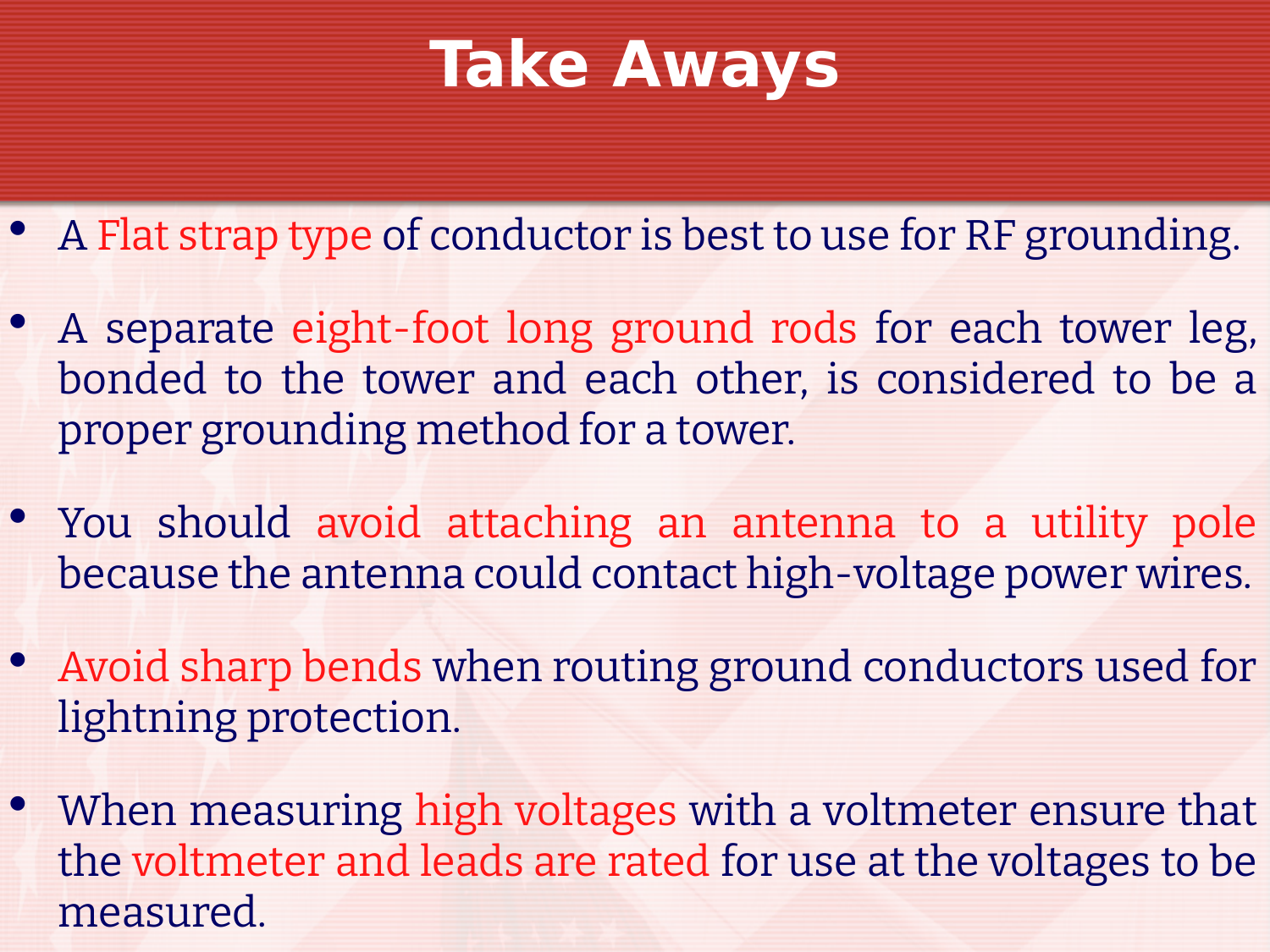

Take Aways
A Flat strap type of conductor is best to use for RF grounding.

A separate eight-foot long ground rods for each tower leg, bonded to the tower and each other, is considered to be a proper grounding method for a tower.

You should avoid attaching an antenna to a utility pole because the antenna could contact high-voltage power wires.

Avoid sharp bends when routing ground conductors used for lightning protection.

When measuring high voltages with a voltmeter ensure that the voltmeter and leads are rated for use at the voltages to be measured.